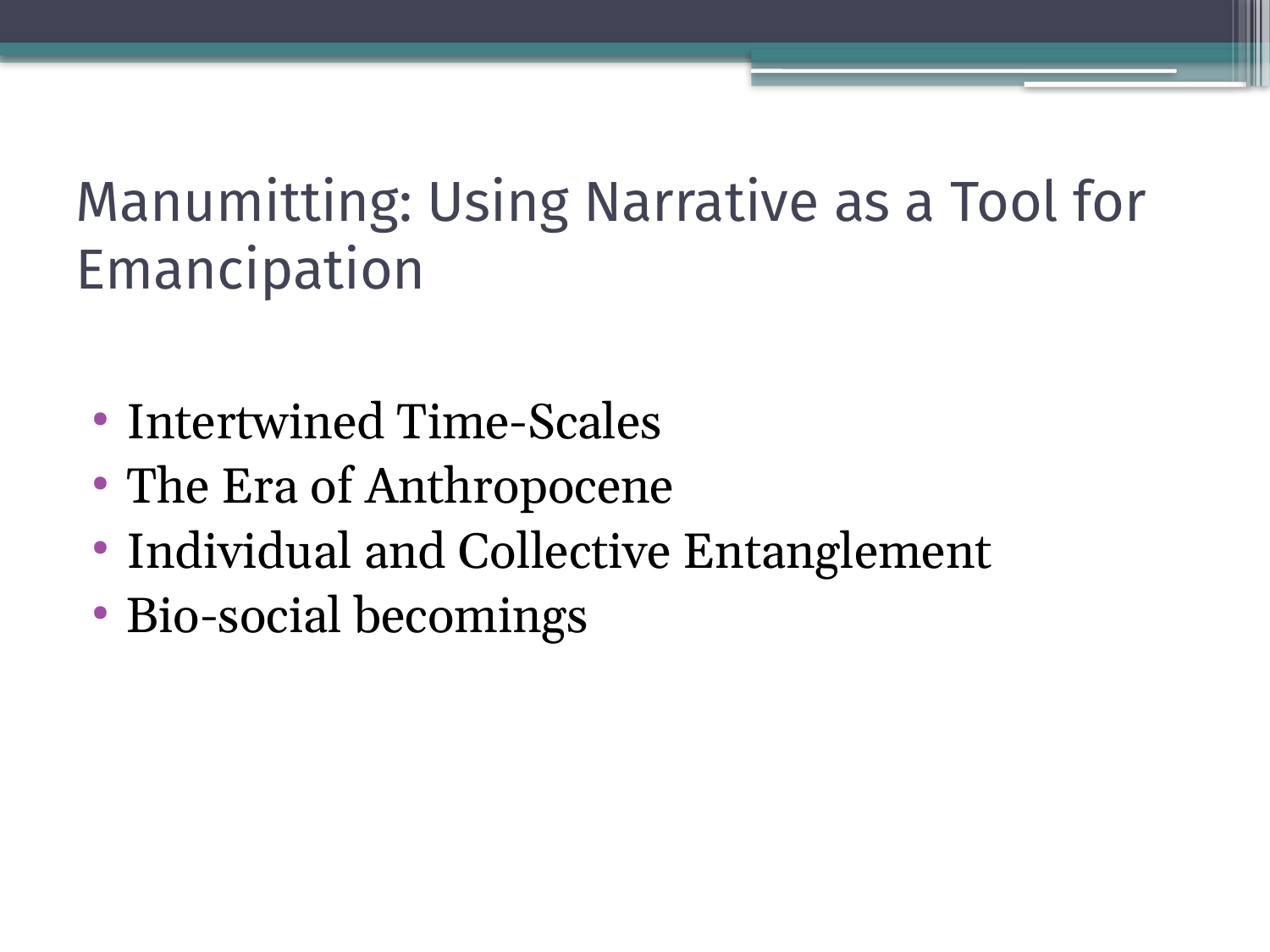

# Manumitting: Using Narrative as a Tool for Emancipation
Intertwined Time-Scales
The Era of Anthropocene
Individual and Collective Entanglement
Bio-social becomings